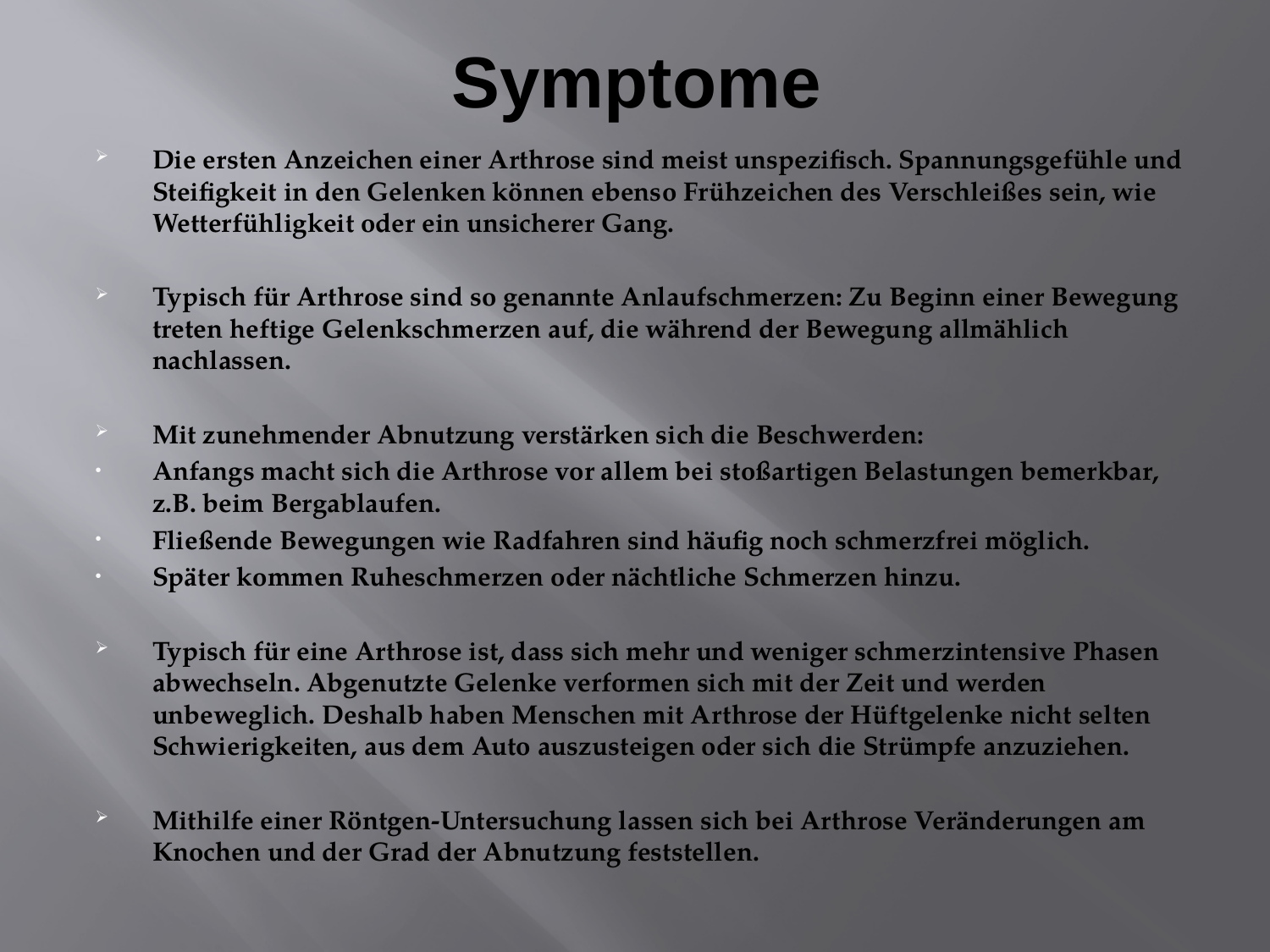

# Symptome
Die ersten Anzeichen einer Arthrose sind meist unspezifisch. Spannungsgefühle und Steifigkeit in den Gelenken können ebenso Frühzeichen des Verschleißes sein, wie Wetterfühligkeit oder ein unsicherer Gang.

Typisch für Arthrose sind so genannte Anlaufschmerzen: Zu Beginn einer Bewegung treten heftige Gelenkschmerzen auf, die während der Bewegung allmählich nachlassen.

Mit zunehmender Abnutzung verstärken sich die Beschwerden:
Anfangs macht sich die Arthrose vor allem bei stoßartigen Belastungen bemerkbar, z.B. beim Bergablaufen.
Fließende Bewegungen wie Radfahren sind häufig noch schmerzfrei möglich.
Später kommen Ruheschmerzen oder nächtliche Schmerzen hinzu.

Typisch für eine Arthrose ist, dass sich mehr und weniger schmerzintensive Phasen abwechseln. Abgenutzte Gelenke verformen sich mit der Zeit und werden unbeweglich. Deshalb haben Menschen mit Arthrose der Hüftgelenke nicht selten Schwierigkeiten, aus dem Auto auszusteigen oder sich die Strümpfe anzuziehen.

Mithilfe einer Röntgen-Untersuchung lassen sich bei Arthrose Veränderungen am Knochen und der Grad der Abnutzung feststellen.